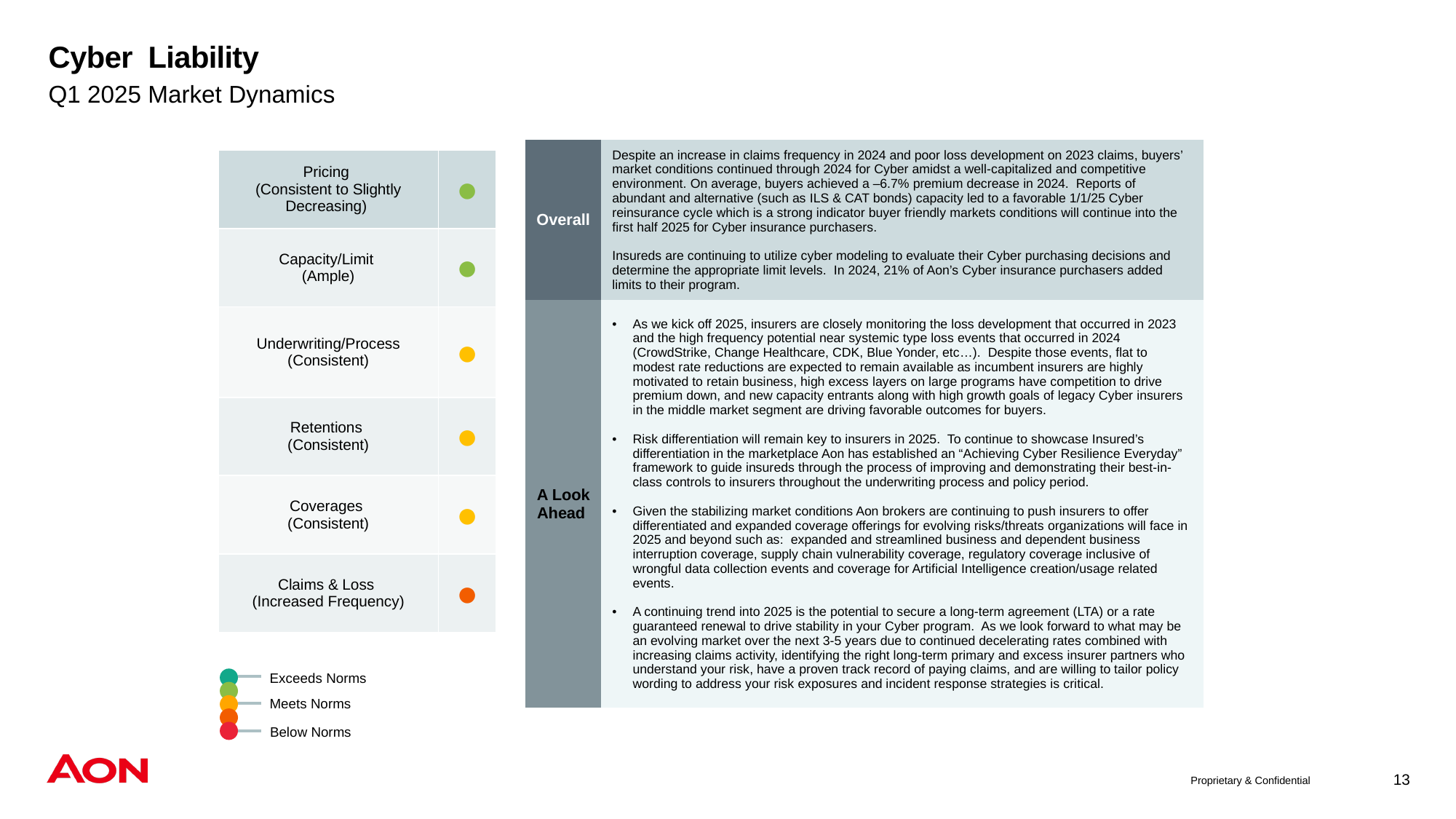

# Cyber  Liability
Q1 2025 Market Dynamics
| Overall | Despite an increase in claims frequency in 2024 and poor loss development on 2023 claims, buyers’ market conditions continued through 2024 for Cyber amidst a well-capitalized and competitive environment. On average, buyers achieved a –6.7% premium decrease in 2024.  Reports of abundant and alternative (such as ILS & CAT bonds) capacity led to a favorable 1/1/25 Cyber reinsurance cycle which is a strong indicator buyer friendly markets conditions will continue into the first half 2025 for Cyber insurance purchasers.  Insureds are continuing to utilize cyber modeling to evaluate their Cyber purchasing decisions and determine the appropriate limit levels. In 2024, 21% of Aon’s Cyber insurance purchasers added limits to their program. |
| --- | --- |
| A Look Ahead | As we kick off 2025, insurers are closely monitoring the loss development that occurred in 2023 and the high frequency potential near systemic type loss events that occurred in 2024 (CrowdStrike, Change Healthcare, CDK, Blue Yonder, etc…).  Despite those events, flat to modest rate reductions are expected to remain available as incumbent insurers are highly motivated to retain business, high excess layers on large programs have competition to drive premium down, and new capacity entrants along with high growth goals of legacy Cyber insurers in the middle market segment are driving favorable outcomes for buyers. Risk differentiation will remain key to insurers in 2025.  To continue to showcase Insured’s differentiation in the marketplace Aon has established an “Achieving Cyber Resilience Everyday” framework to guide insureds through the process of improving and demonstrating their best-in-class controls to insurers throughout the underwriting process and policy period. Given the stabilizing market conditions Aon brokers are continuing to push insurers to offer differentiated and expanded coverage offerings for evolving risks/threats organizations will face in 2025 and beyond such as:  expanded and streamlined business and dependent business interruption coverage, supply chain vulnerability coverage, regulatory coverage inclusive of wrongful data collection events and coverage for Artificial Intelligence creation/usage related events. A continuing trend into 2025 is the potential to secure a long-term agreement (LTA) or a rate guaranteed renewal to drive stability in your Cyber program.  As we look forward to what may be an evolving market over the next 3-5 years due to continued decelerating rates combined with increasing claims activity, identifying the right long-term primary and excess insurer partners who understand your risk, have a proven track record of paying claims, and are willing to tailor policy wording to address your risk exposures and incident response strategies is critical. |
| Pricing  (Consistent to Slightly Decreasing) | ● |
| --- | --- |
| Capacity/Limit (Ample) | ● |
| Underwriting/Process (Consistent) | ● |
| Retentions (Consistent) | ● |
| Coverages (Consistent) | ● |
| Claims & Loss (Increased Frequency) | ● |
Exceeds Norms

Meets Norms
Below Norms
Proprietary & Confidential
13